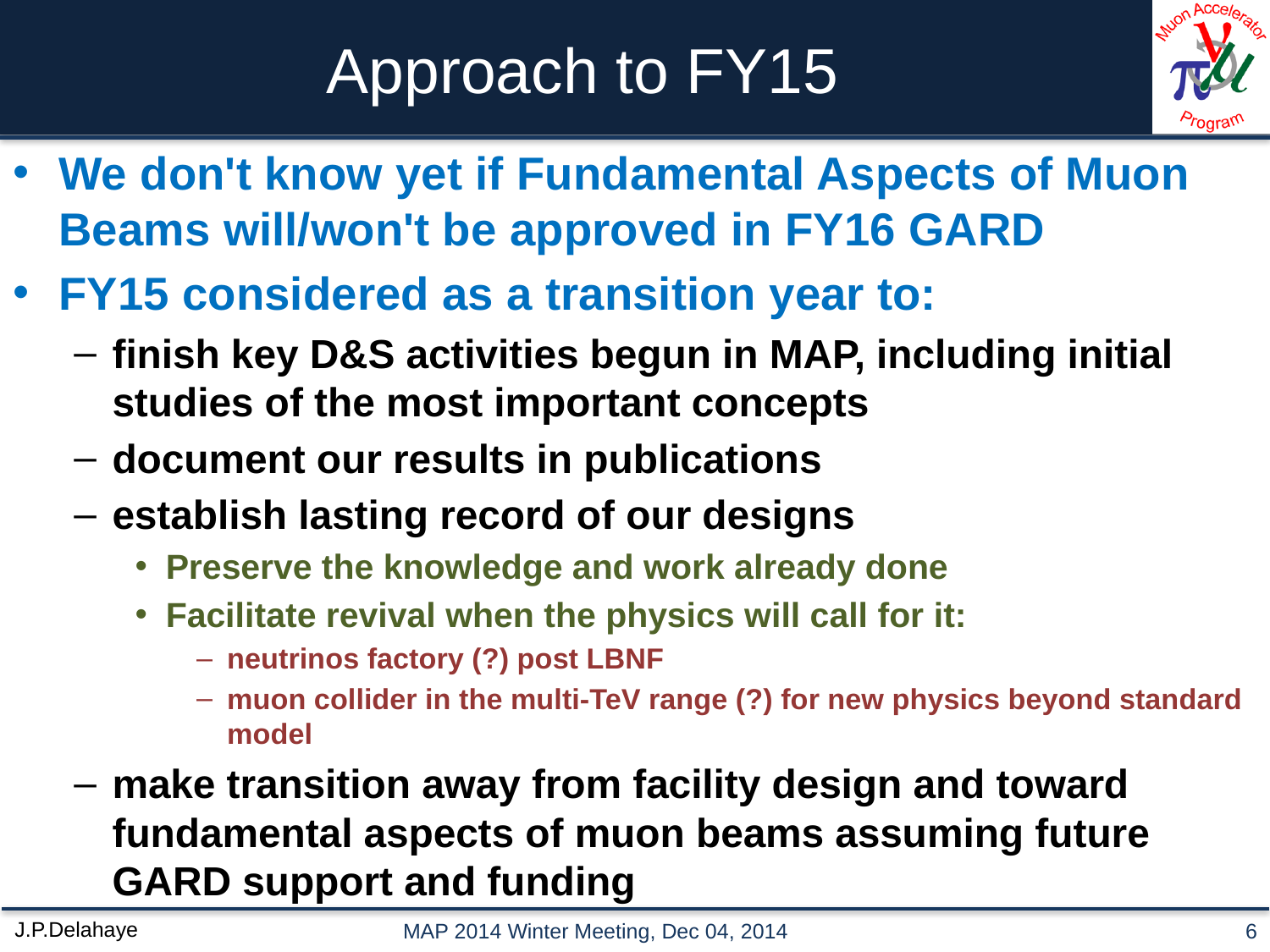

# Approach to FY15
We don't know yet if Fundamental Aspects of Muon Beams will/won't be approved in FY16 GARD
FY15 considered as a transition year to:
finish key D&S activities begun in MAP, including initial studies of the most important concepts
document our results in publications
establish lasting record of our designs
Preserve the knowledge and work already done
Facilitate revival when the physics will call for it:
neutrinos factory (?) post LBNF
muon collider in the multi-TeV range (?) for new physics beyond standard model
make transition away from facility design and toward fundamental aspects of muon beams assuming future GARD support and funding

MAP 2014 Winter Meeting, Dec 04, 2014
6
J.P.Delahaye